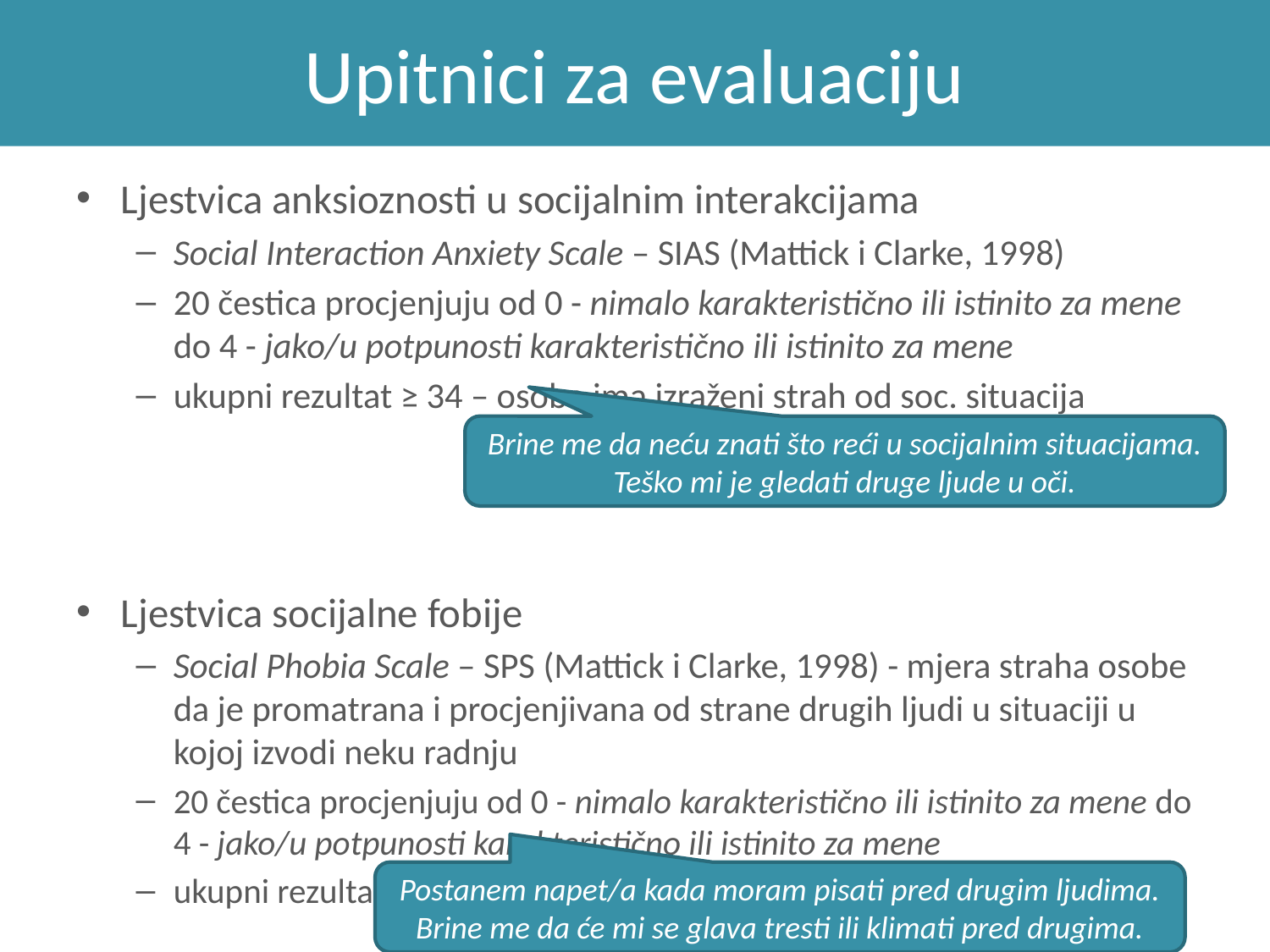

# Upitnici za evaluaciju
Ljestvica anksioznosti u socijalnim interakcijama
Social Interaction Anxiety Scale – SIAS (Mattick i Clarke, 1998)
20 čestica procjenjuju od 0 - nimalo karakteristično ili istinito za mene do 4 - jako/u potpunosti karakteristično ili istinito za mene
ukupni rezultat ≥ 34 – osoba ima izraženi strah od soc. situacija

Ljestvica socijalne fobije
Social Phobia Scale – SPS (Mattick i Clarke, 1998) - mjera straha osobe da je promatrana i procjenjivana od strane drugih ljudi u situaciji u kojoj izvodi neku radnju
20 čestica procjenjuju od 0 - nimalo karakteristično ili istinito za mene do 4 - jako/u potpunosti karakteristično ili istinito za mene
ukupni rezultat ≥ 24 – identificira osobe sa soc. fobijom
Brine me da neću znati što reći u socijalnim situacijama.
Teško mi je gledati druge ljude u oči.
Postanem napet/a kada moram pisati pred drugim ljudima.
Brine me da će mi se glava tresti ili klimati pred drugima.